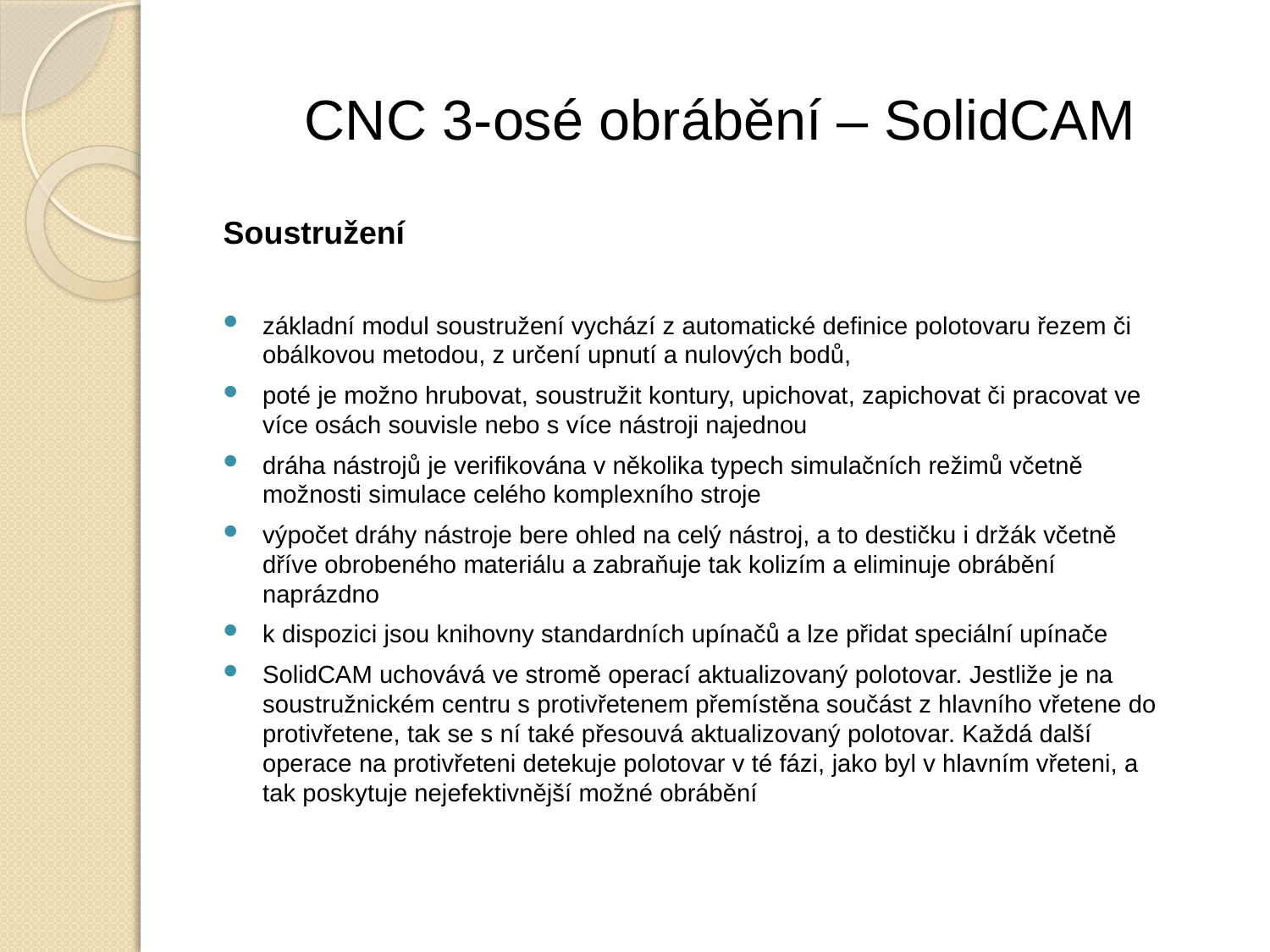

# CNC 3-osé obrábění – SolidCAM
Soustružení

základní modul soustružení vychází z automatické definice polotovaru řezem či obálkovou metodou, z určení upnutí a nulových bodů,
poté je možno hrubovat, soustružit kontury, upichovat, zapichovat či pracovat ve více osách souvisle nebo s více nástroji najednou
dráha nástrojů je verifikována v několika typech simulačních režimů včetně možnosti simulace celého komplexního stroje
výpočet dráhy nástroje bere ohled na celý nástroj, a to destičku i držák včetně dříve obrobeného materiálu a zabraňuje tak kolizím a eliminuje obrábění naprázdno
k dispozici jsou knihovny standardních upínačů a lze přidat speciální upínače
SolidCAM uchovává ve stromě operací aktualizovaný polotovar. Jestliže je na soustružnickém centru s protivřetenem přemístěna součást z hlavního vřetene do protivřetene, tak se s ní také přesouvá aktualizovaný polotovar. Každá další operace na protivřeteni detekuje polotovar v té fázi, jako byl v hlavním vřeteni, a tak poskytuje nejefektivnější možné obrábění